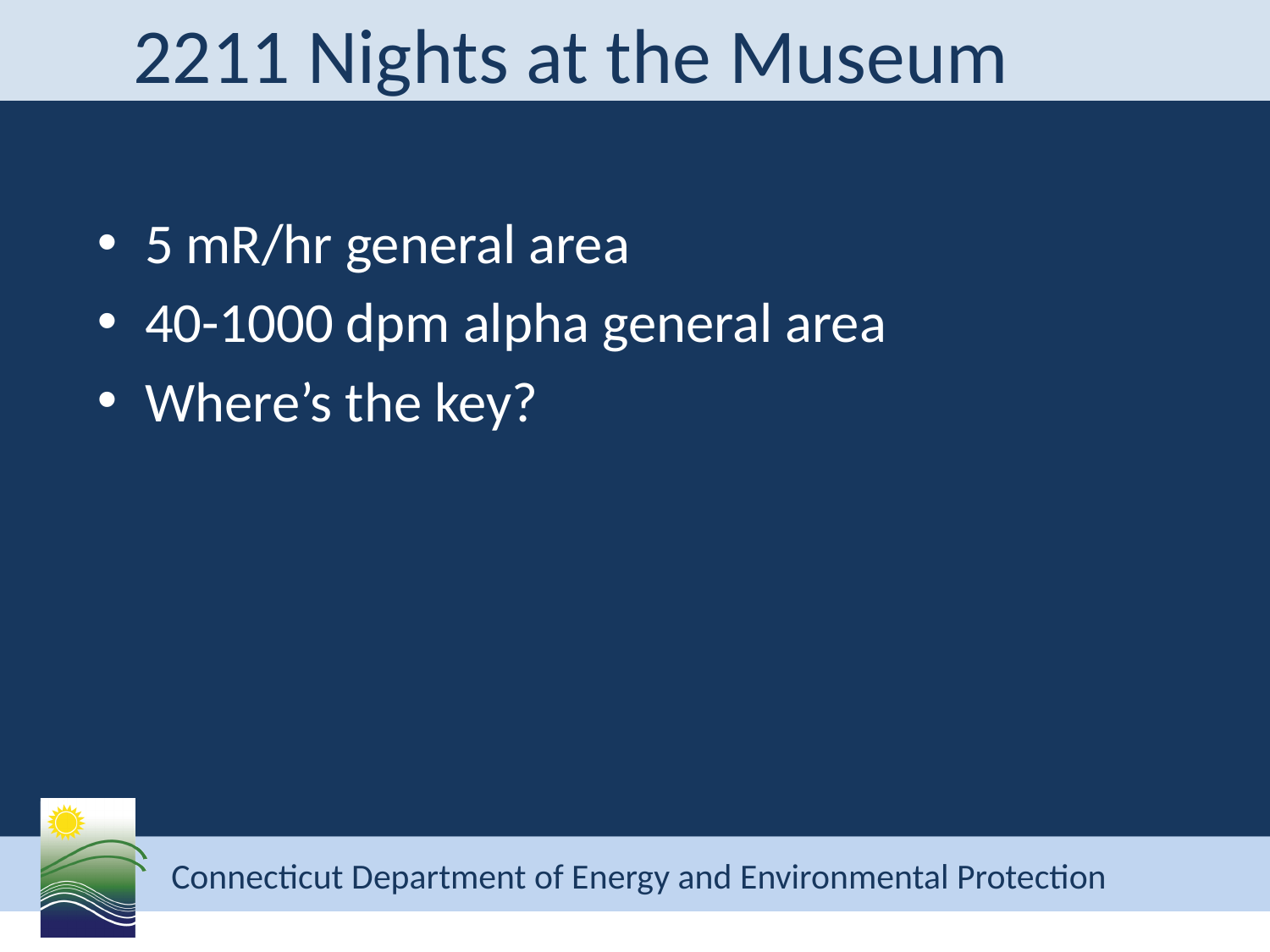

# 2211 Nights at the Museum
5 mR/hr general area
40-1000 dpm alpha general area
Where’s the key?